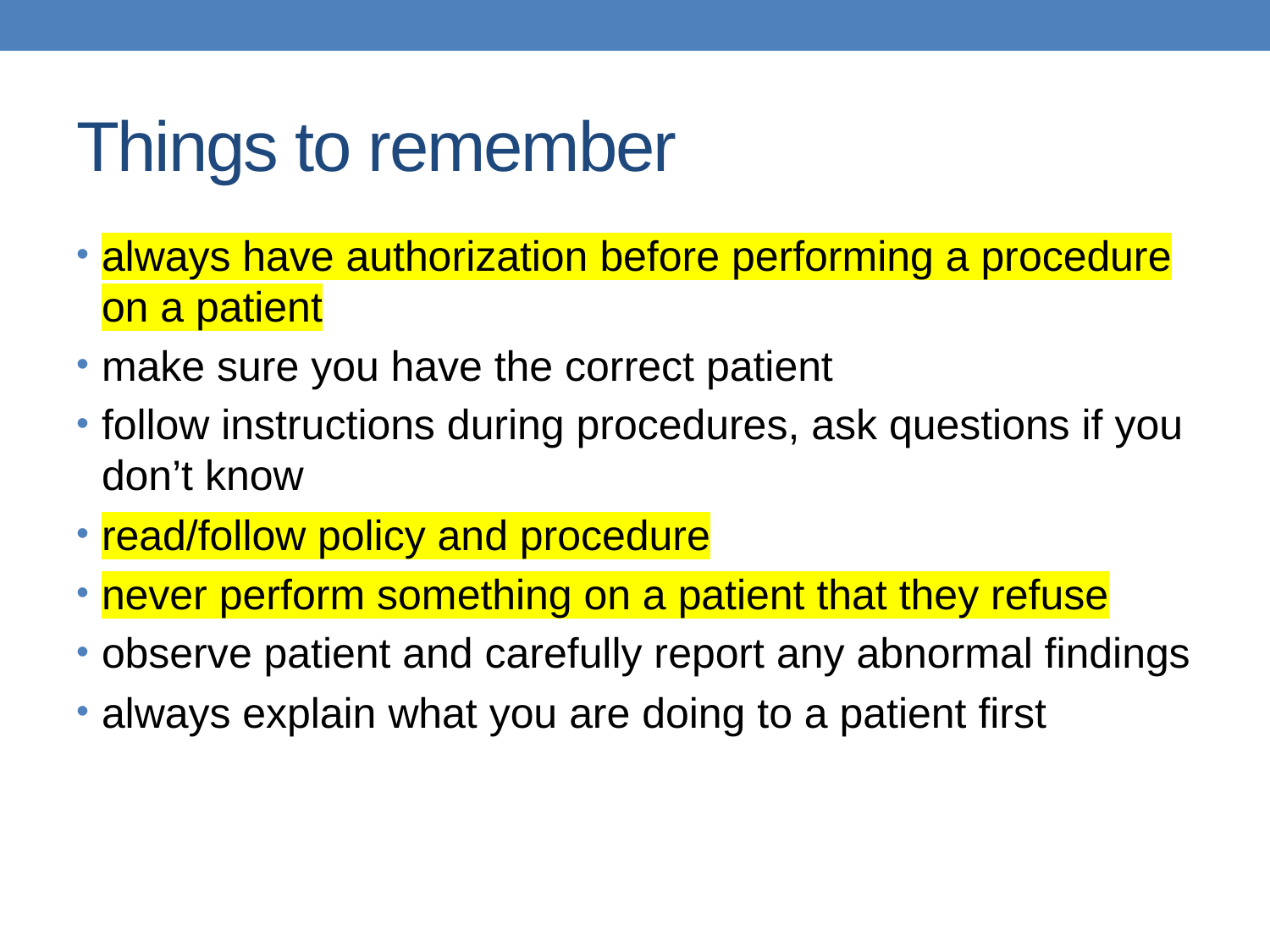

# Things to remember
always have authorization before performing a procedure on a patient
make sure you have the correct patient
follow instructions during procedures, ask questions if you don’t know
read/follow policy and procedure
never perform something on a patient that they refuse
observe patient and carefully report any abnormal findings
always explain what you are doing to a patient first